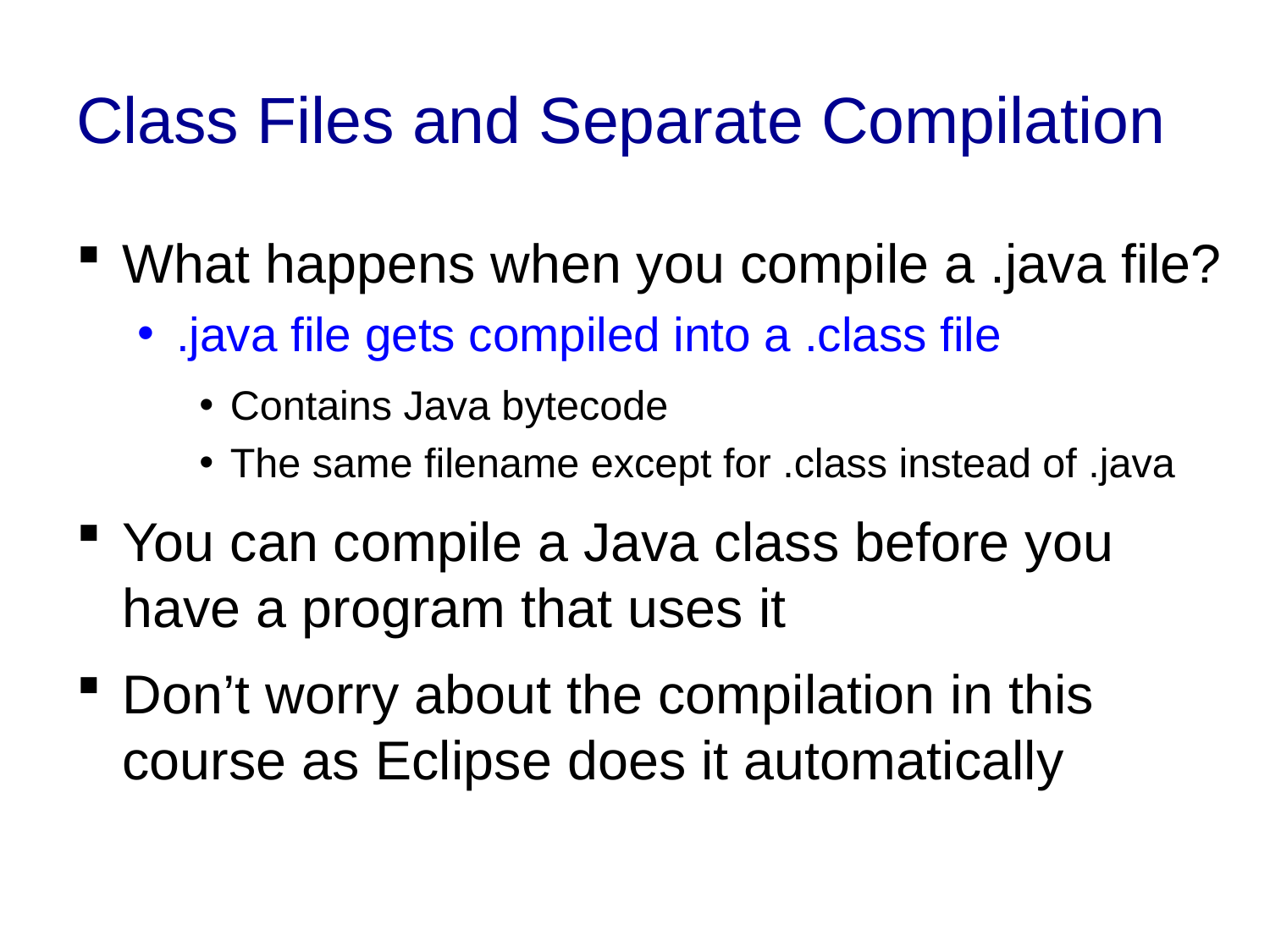

# Class Files and Separate Compilation
What happens when you compile a .java file?
.java file gets compiled into a .class file
Contains Java bytecode
The same filename except for .class instead of .java
You can compile a Java class before you have a program that uses it
Don’t worry about the compilation in this course as Eclipse does it automatically